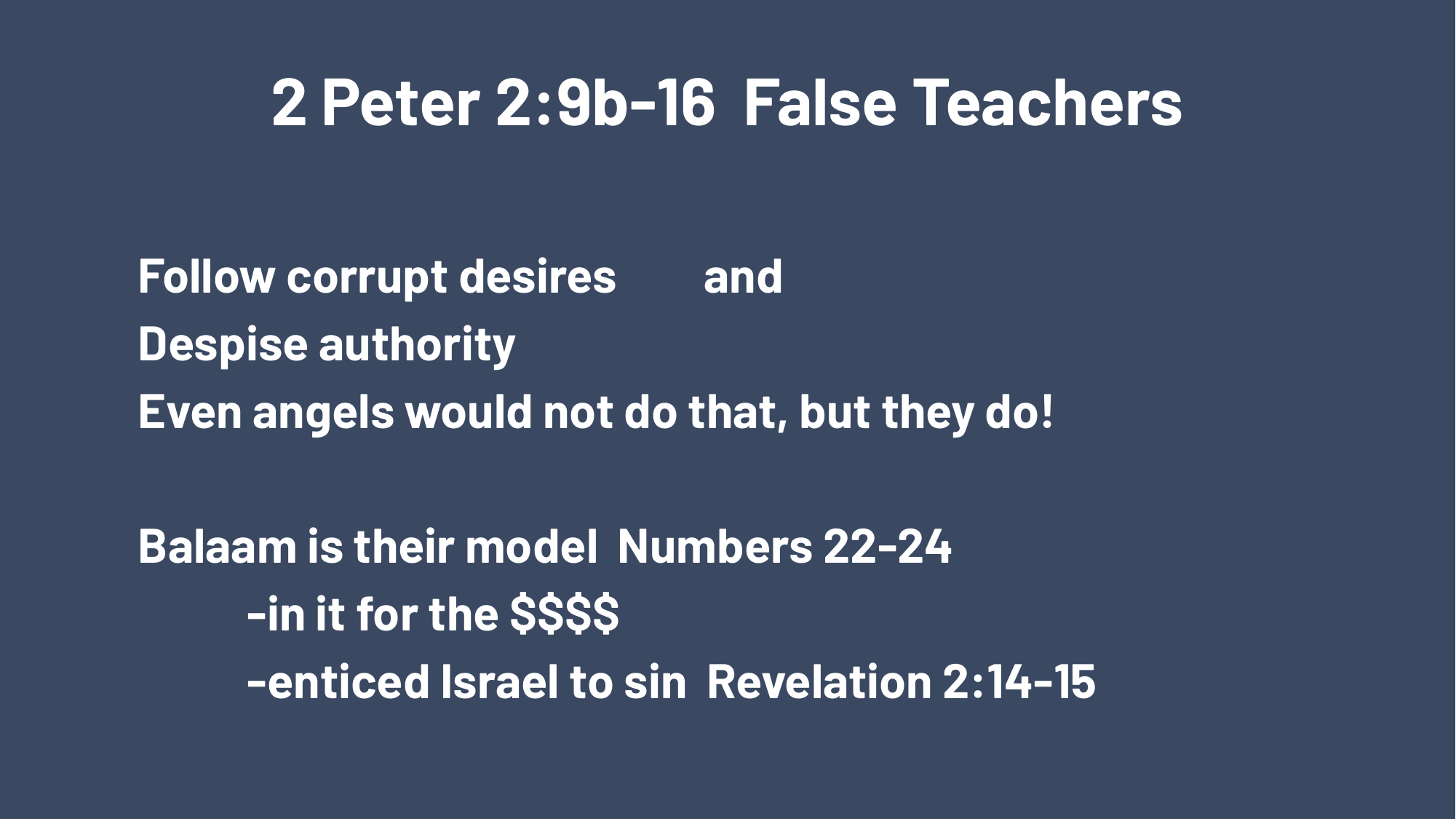

# 2 Peter 2:9b-16  False Teachers
Follow corrupt desires         and
Despise authority
Even angels would not do that, but they do!

Balaam is their model  Numbers 22-24
	-in it for the $$$$
	-enticed Israel to sin  Revelation 2:14-15